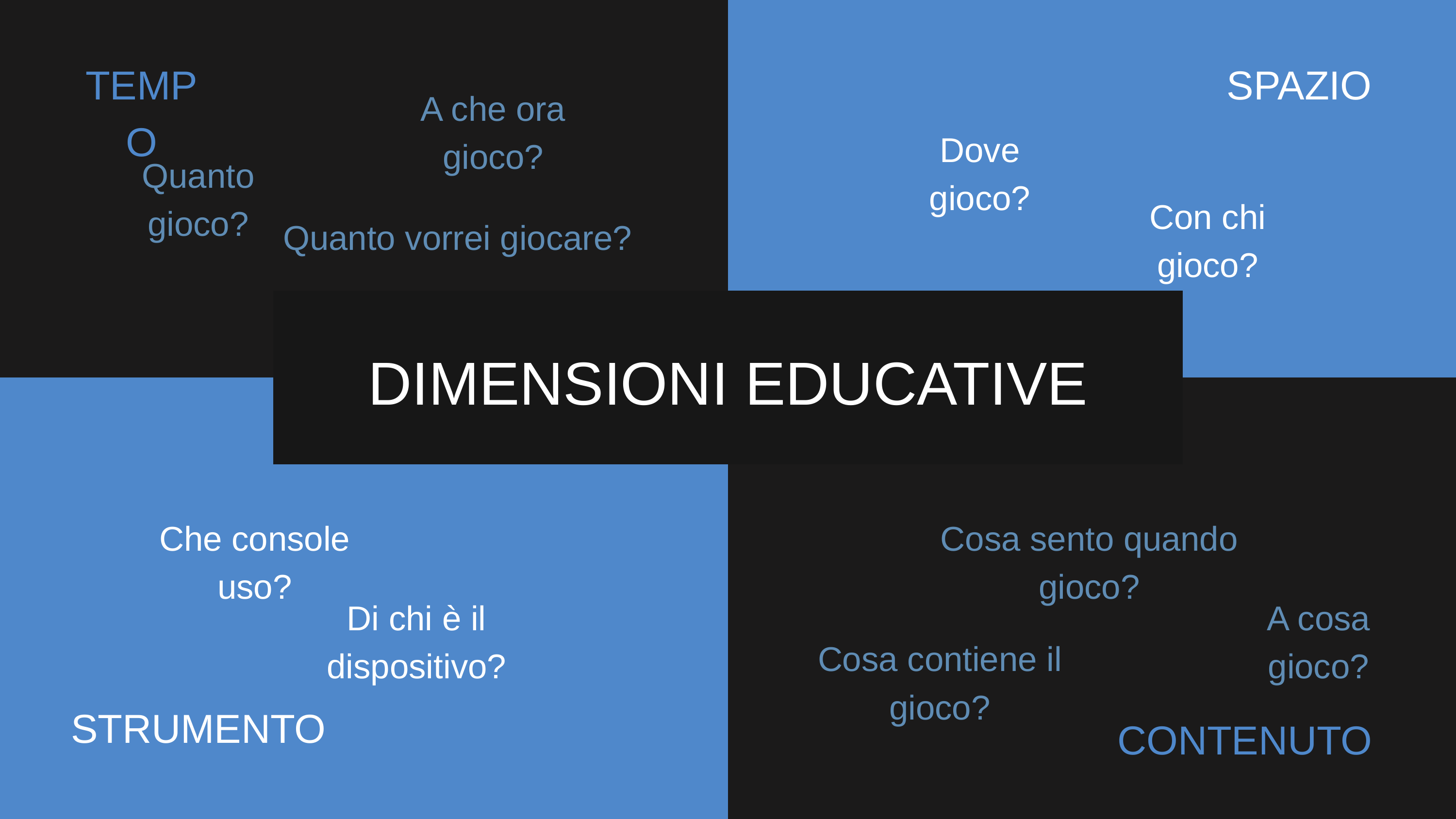

TEMPO
SPAZIO
A che ora gioco?
Dove gioco?
Quanto gioco?
Con chi gioco?
Quanto vorrei giocare?

DIMENSIONI EDUCATIVE

Che console uso?
Cosa sento quando gioco?
Di chi è il dispositivo?
A cosa gioco?
Cosa contiene il gioco?
STRUMENTO
CONTENUTO